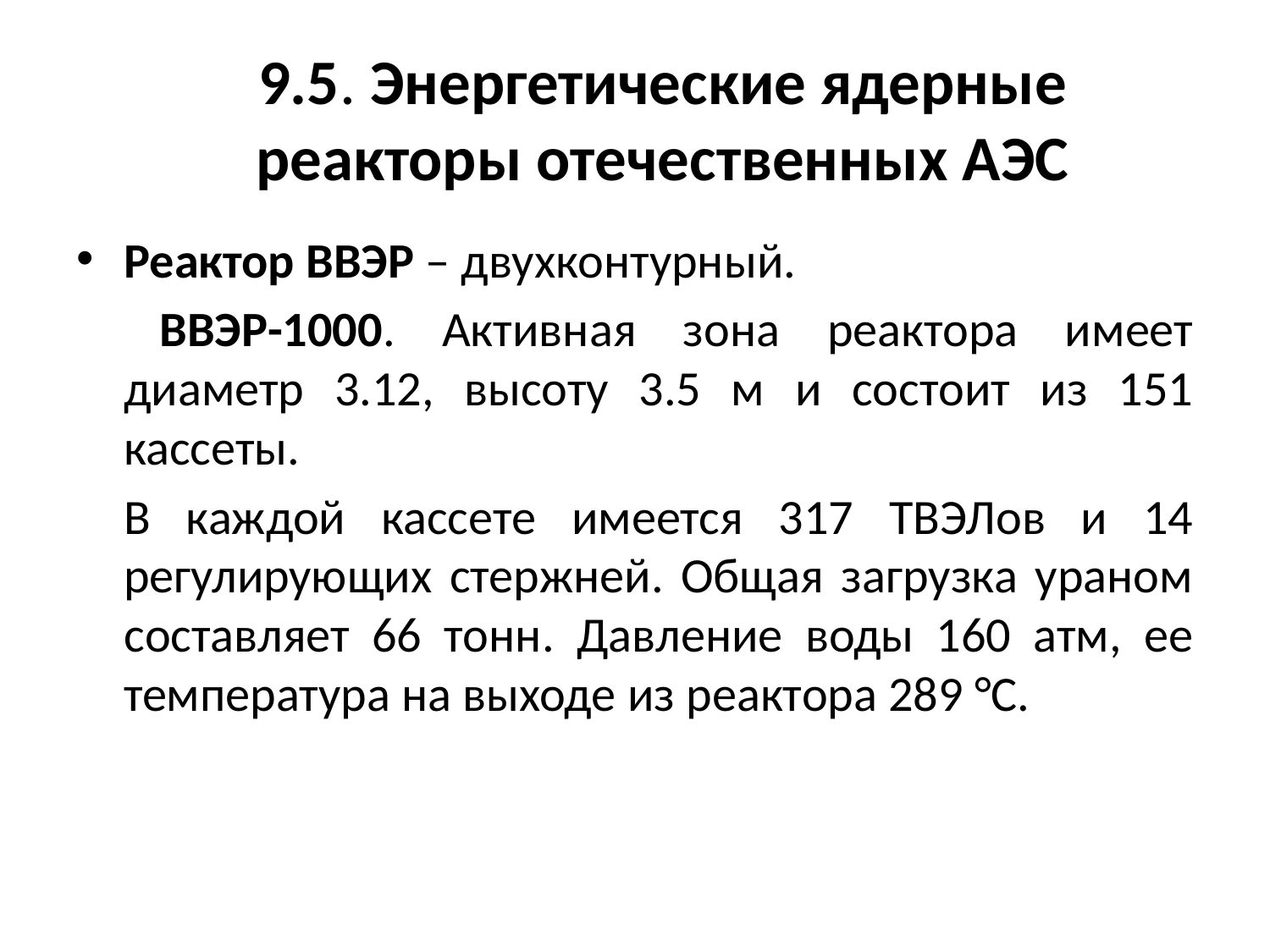

# 9.5. Энергетические ядерные реакторы отечественных АЭС
Реактор ВВЭР – двухконтурный.
 	ВВЭР-1000. Активная зона реактора имеет диаметр 3.12, высоту 3.5 м и состоит из 151 кассеты.
	В каждой кассете имеется 317 ТВЭЛов и 14 регулирующих стержней. Общая загрузка ураном составляет 66 тонн. Давление воды 160 атм, ее температура на выходе из реактора 289 °С.